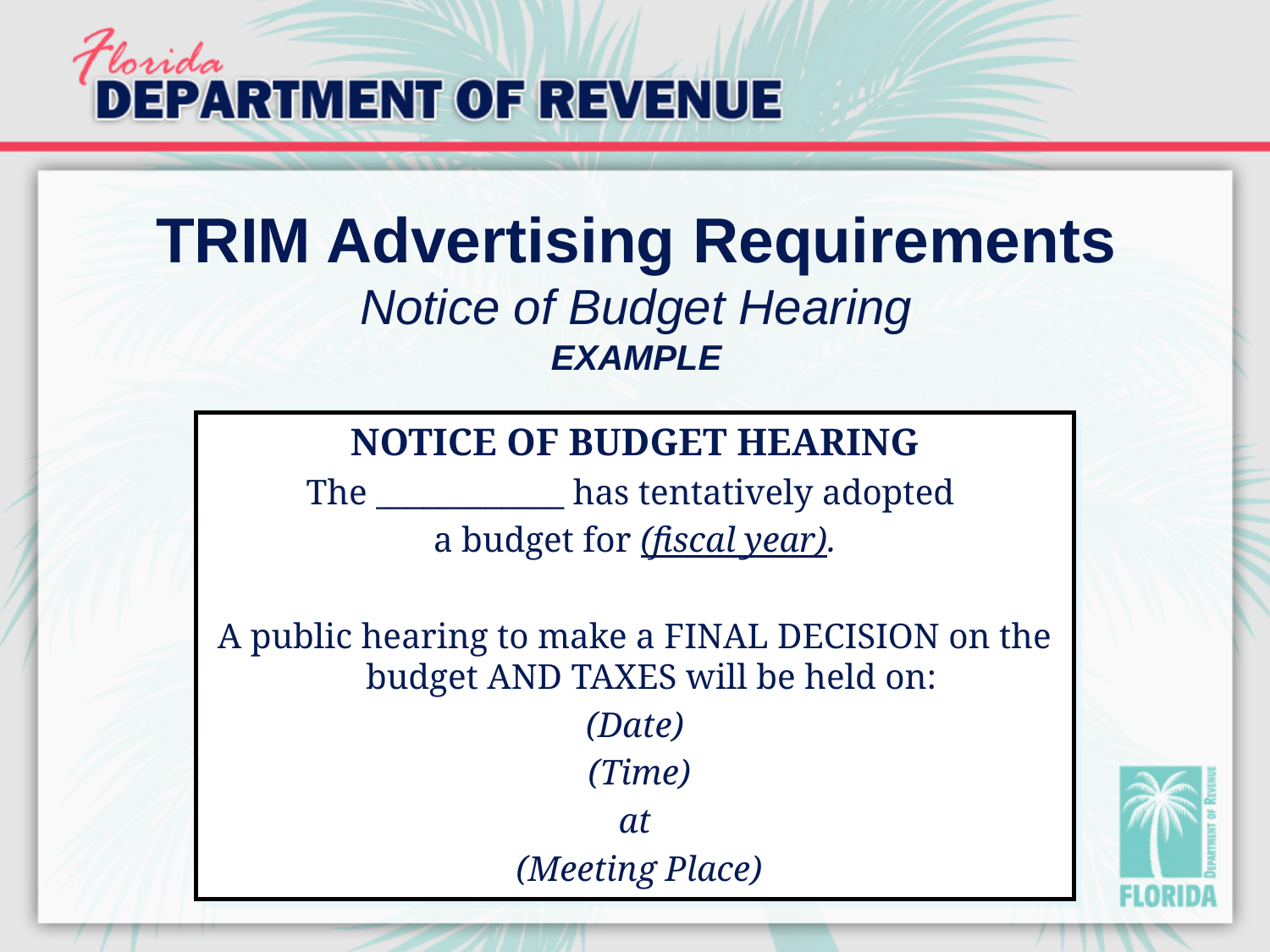

# TRIM Advertising Requirements Notice of Budget Hearing EXAMPLE
NOTICE OF BUDGET HEARING
The ____________ has tentatively adopted
a budget for (fiscal year).

A public hearing to make a FINAL DECISION on the budget AND TAXES will be held on:
(Date)
 (Time)
at
 (Meeting Place)